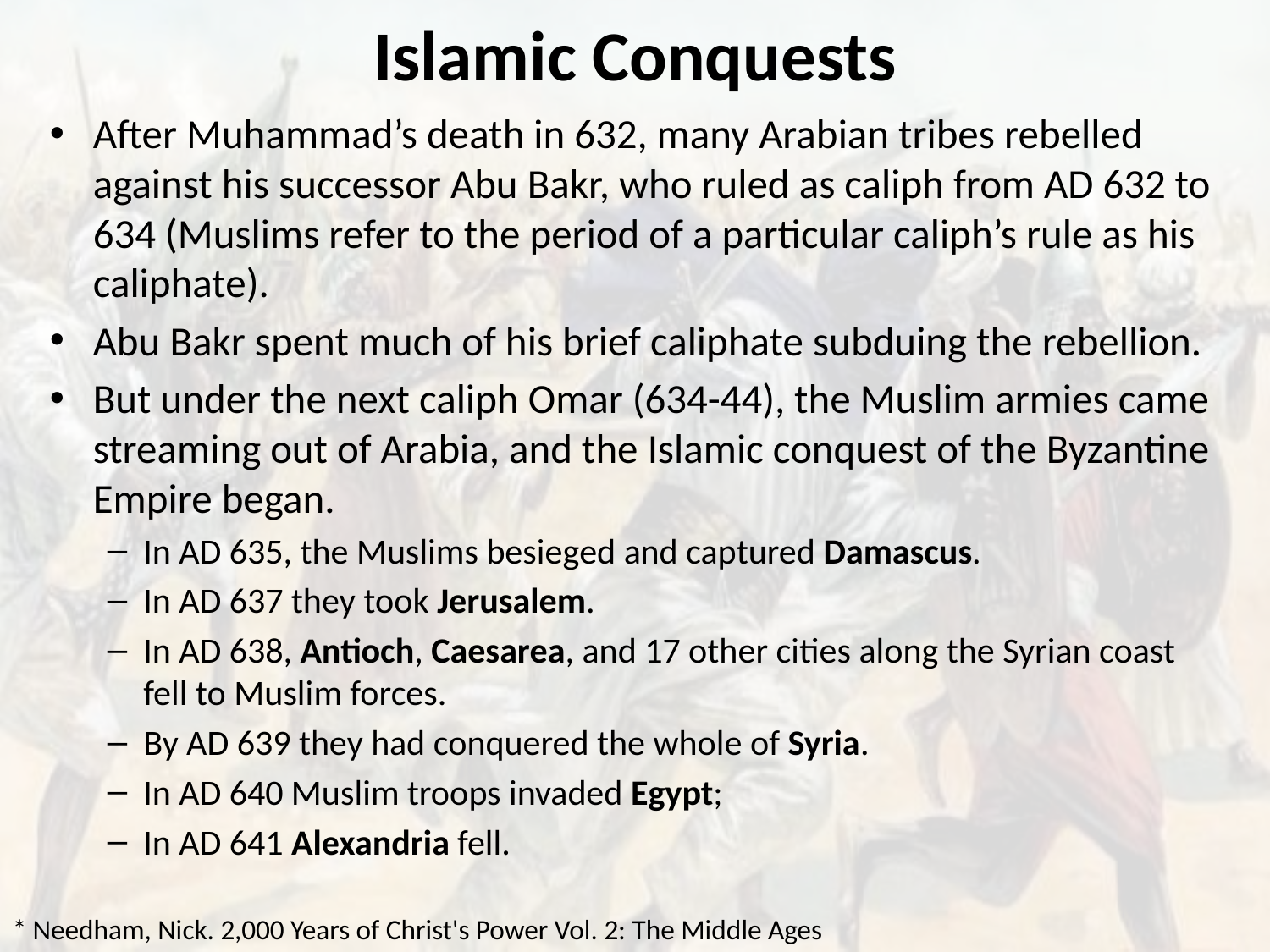

# Islamic Conquests
After Muhammad’s death in 632, many Arabian tribes rebelled against his successor Abu Bakr, who ruled as caliph from AD 632 to 634 (Muslims refer to the period of a particular caliph’s rule as his caliphate).
Abu Bakr spent much of his brief caliphate subduing the rebellion.
But under the next caliph Omar (634-44), the Muslim armies came streaming out of Arabia, and the Islamic conquest of the Byzantine Empire began.
In AD 635, the Muslims besieged and captured Damascus.
In AD 637 they took Jerusalem.
In AD 638, Antioch, Caesarea, and 17 other cities along the Syrian coast fell to Muslim forces.
By AD 639 they had conquered the whole of Syria.
In AD 640 Muslim troops invaded Egypt;
In AD 641 Alexandria fell.

* Needham, Nick. 2,000 Years of Christ's Power Vol. 2: The Middle Ages